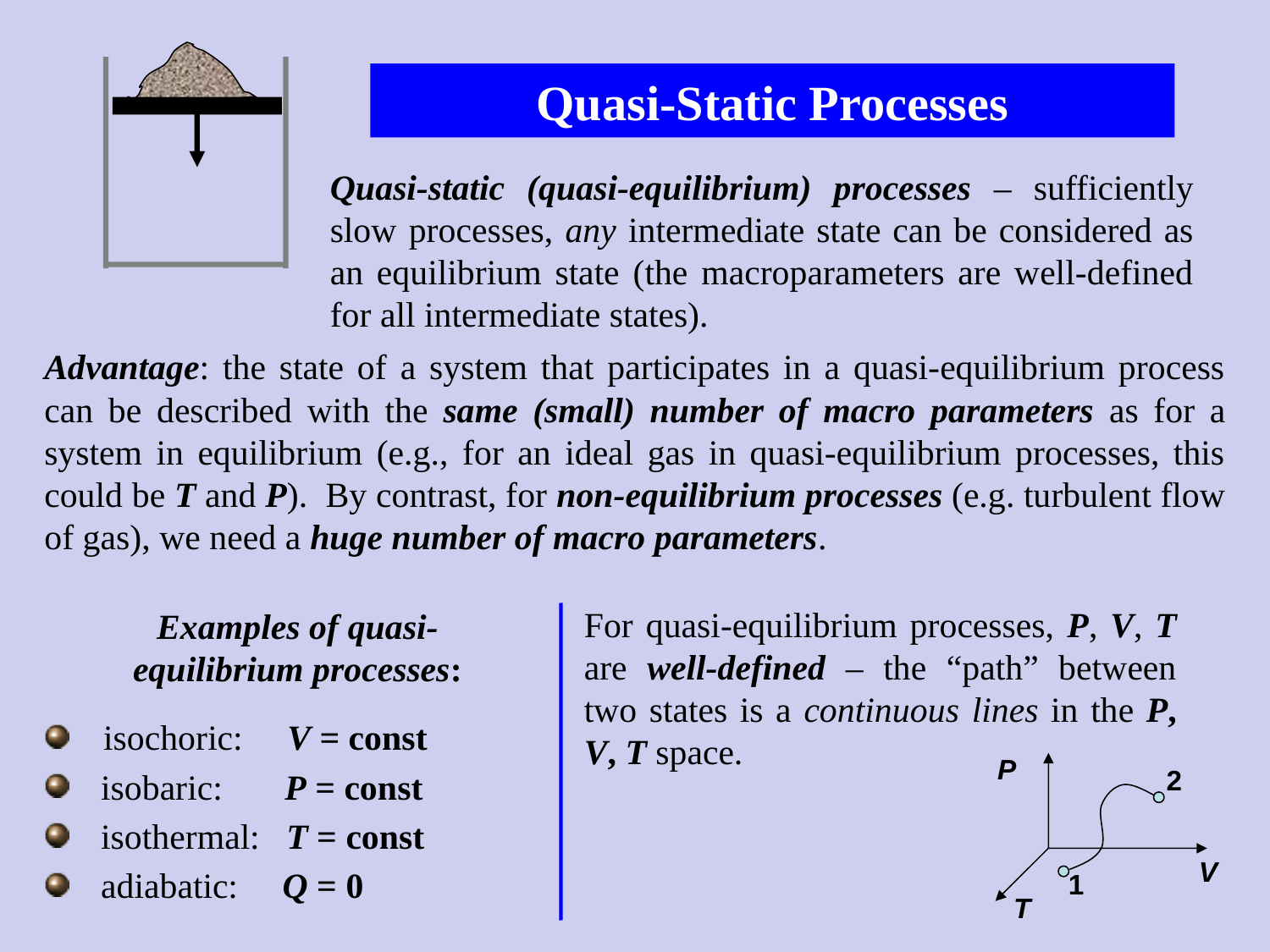

Quasi-Static Processes

Quasi-static (quasi-equilibrium) processes – sufficiently slow processes, any intermediate state can be considered as an equilibrium state (the macroparameters are well-defined for all intermediate states).

Advantage: the state of a system that participates in a quasi-equilibrium process can be described with the same (small) number of macro parameters as for a system in equilibrium (e.g., for an ideal gas in quasi-equilibrium processes, this could be T and P).  By contrast, for non-equilibrium processes (e.g. turbulent flow of gas), we need a huge number of macro parameters.
For quasi-equilibrium processes, P, V, T are well-defined – the “path” between two states is a continuous lines in the P, V, T space.
Examples of quasi-
equilibrium processes:

   isochoric:     V = const
   isobaric:       P = const
   isothermal:   T = const
   adiabatic:     Q = 0
P

2

V
1

T